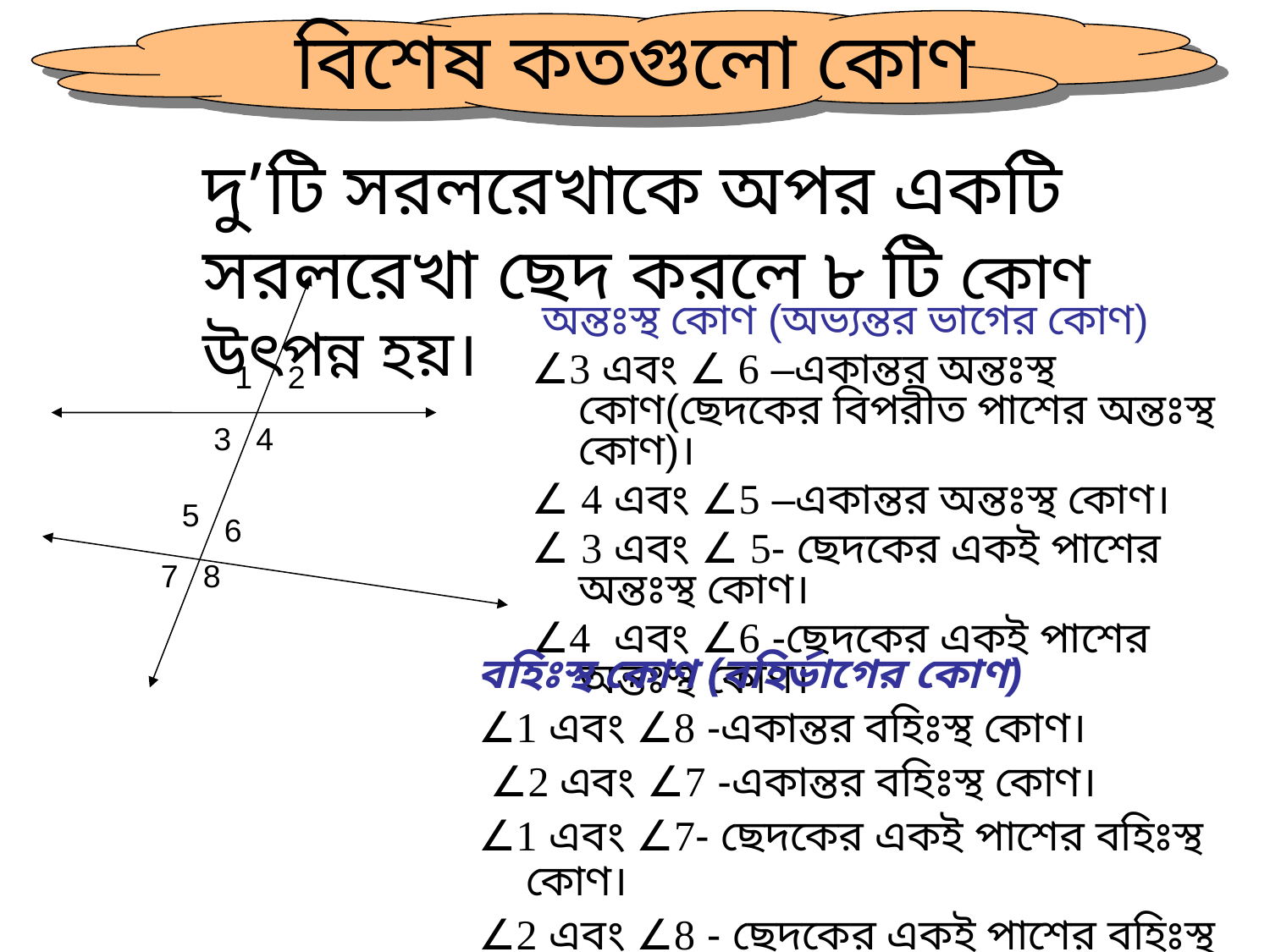

# বিশেষ কতগুলো কোণ

দু’টি সরলরেখাকে অপর একটি সরলরেখা ছেদ করলে ৮ টি কোণ উৎপন্ন হয়।

1
2
3
4
5
6
7
8
 অন্তঃস্থ কোণ (অভ্যন্তর ভাগের কোণ)
∠3 এবং ∠ 6 –একান্তর অন্তঃস্থ কোণ(ছেদকের বিপরীত পাশের অন্তঃস্থ কোণ)।
∠ 4 এবং ∠5 –একান্তর অন্তঃস্থ কোণ।
∠ 3 এবং ∠ 5- ছেদকের একই পাশের অন্তঃস্থ কোণ।
∠4  এবং ∠6 -ছেদকের একই পাশের অন্তঃস্থ কোণ।

বহিঃস্থ কোণ (বহির্ভাগের কোণ)
∠1 এবং ∠8 -একান্তর বহিঃস্থ কোণ।
 ∠2 এবং ∠7 -একান্তর বহিঃস্থ কোণ।
∠1 এবং ∠7- ছেদকের একই পাশের বহিঃস্থ কোণ।
∠2 এবং ∠8 - ছেদকের একই পাশের বহিঃস্থ কোণ।